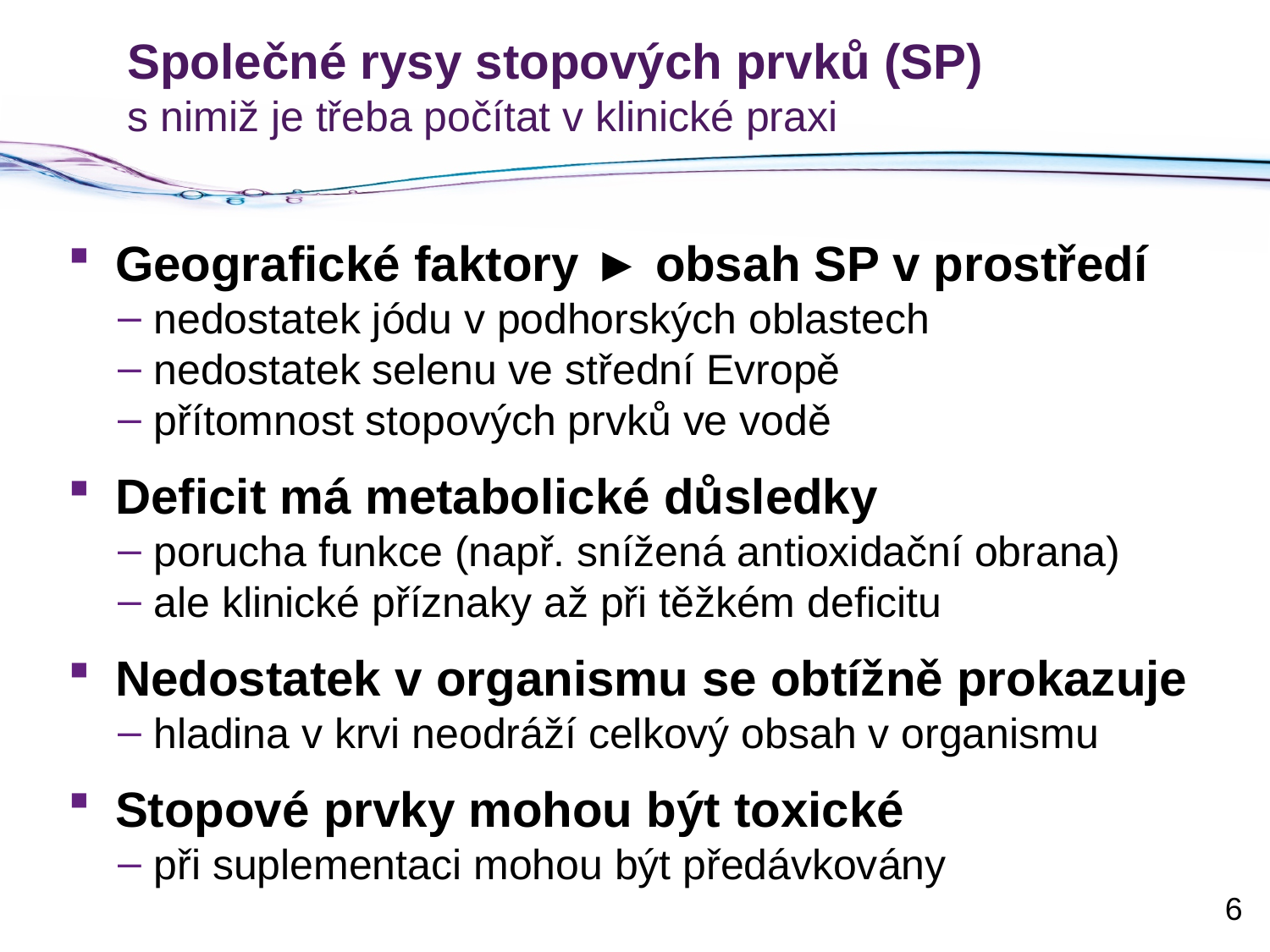

# Společné rysy stopových prvků (SP) s nimiž je třeba počítat v klinické praxi
Geografické faktory ► obsah SP v prostředí
nedostatek jódu v podhorských oblastech
nedostatek selenu ve střední Evropě
přítomnost stopových prvků ve vodě
Deficit má metabolické důsledky
porucha funkce (např. snížená antioxidační obrana)
ale klinické příznaky až při těžkém deficitu
Nedostatek v organismu se obtížně prokazuje
hladina v krvi neodráží celkový obsah v organismu
Stopové prvky mohou být toxické
při suplementaci mohou být předávkovány

6